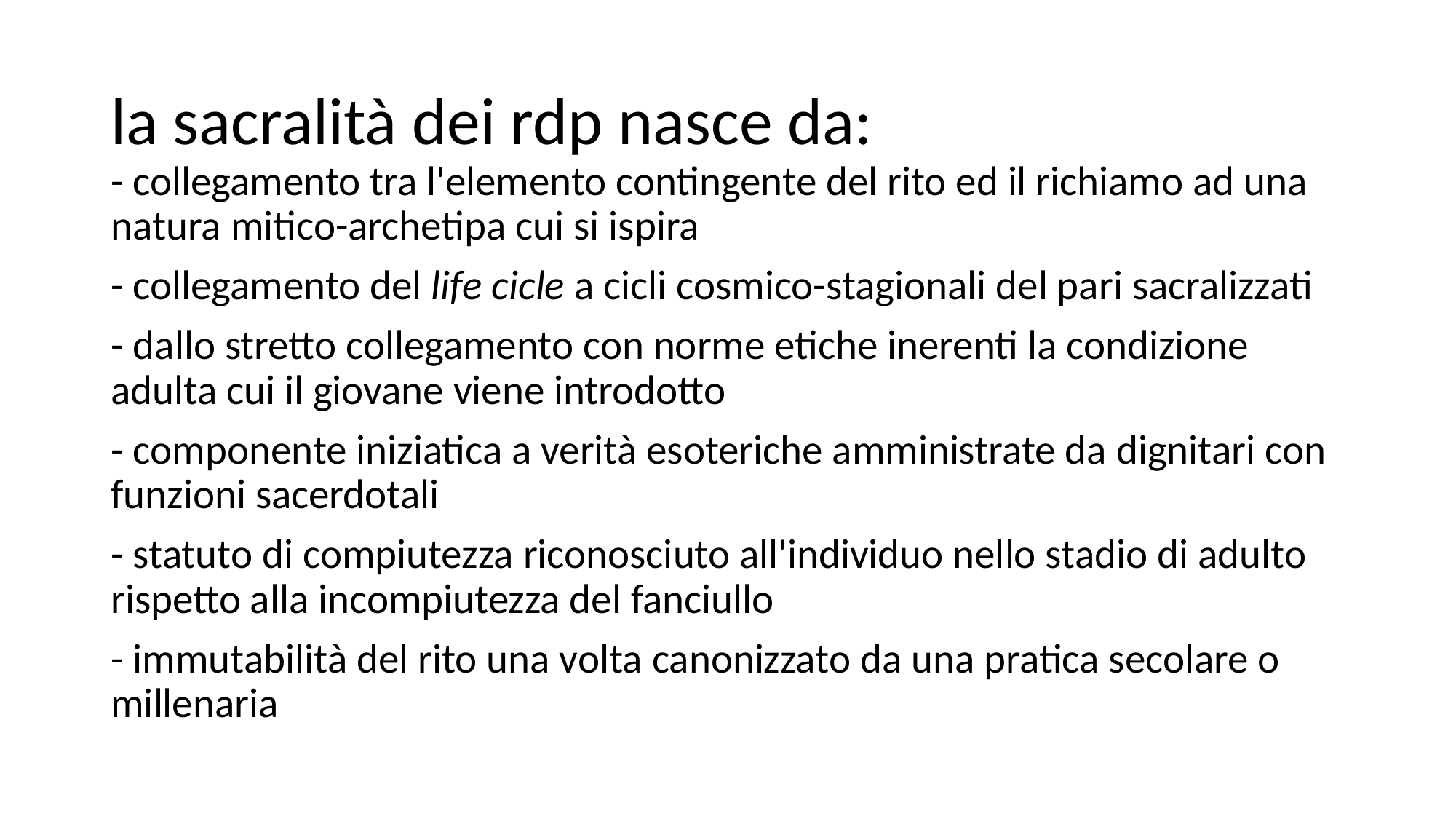

# la sacralità dei rdp nasce da:
- collegamento tra l'elemento contingente del rito ed il richiamo ad una natura mitico-archetipa cui si ispira
- collegamento del life cicle a cicli cosmico-stagionali del pari sacralizzati
- dallo stretto collegamento con norme etiche inerenti la condizione adulta cui il giovane viene introdotto
- componente iniziatica a verità esoteriche amministrate da dignitari con funzioni sacerdotali
- statuto di compiutezza riconosciuto all'individuo nello stadio di adulto rispetto alla incompiutezza del fanciullo
- immutabilità del rito una volta canonizzato da una pratica secolare o millenaria